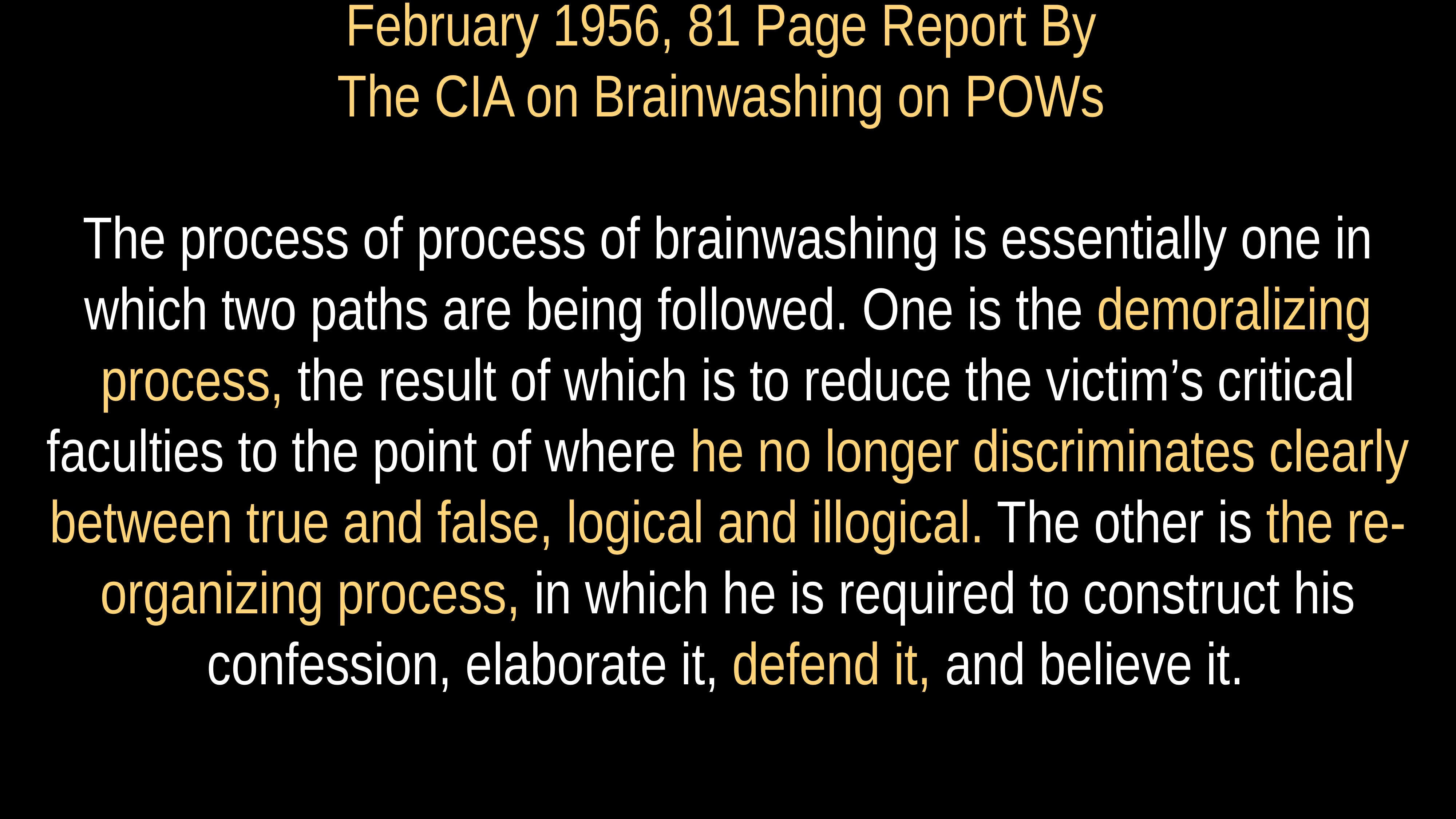

# February 1956, 81 Page Report By The CIA on Brainwashing on POWs

The process of process of brainwashing is essentially one in which two paths are being followed. One is the demoralizing process, the result of which is to reduce the victim’s critical faculties to the point of where he no longer discriminates clearly between true and false, logical and illogical. The other is the re-organizing process, in which he is required to construct his confession, elaborate it, defend it, and believe it.